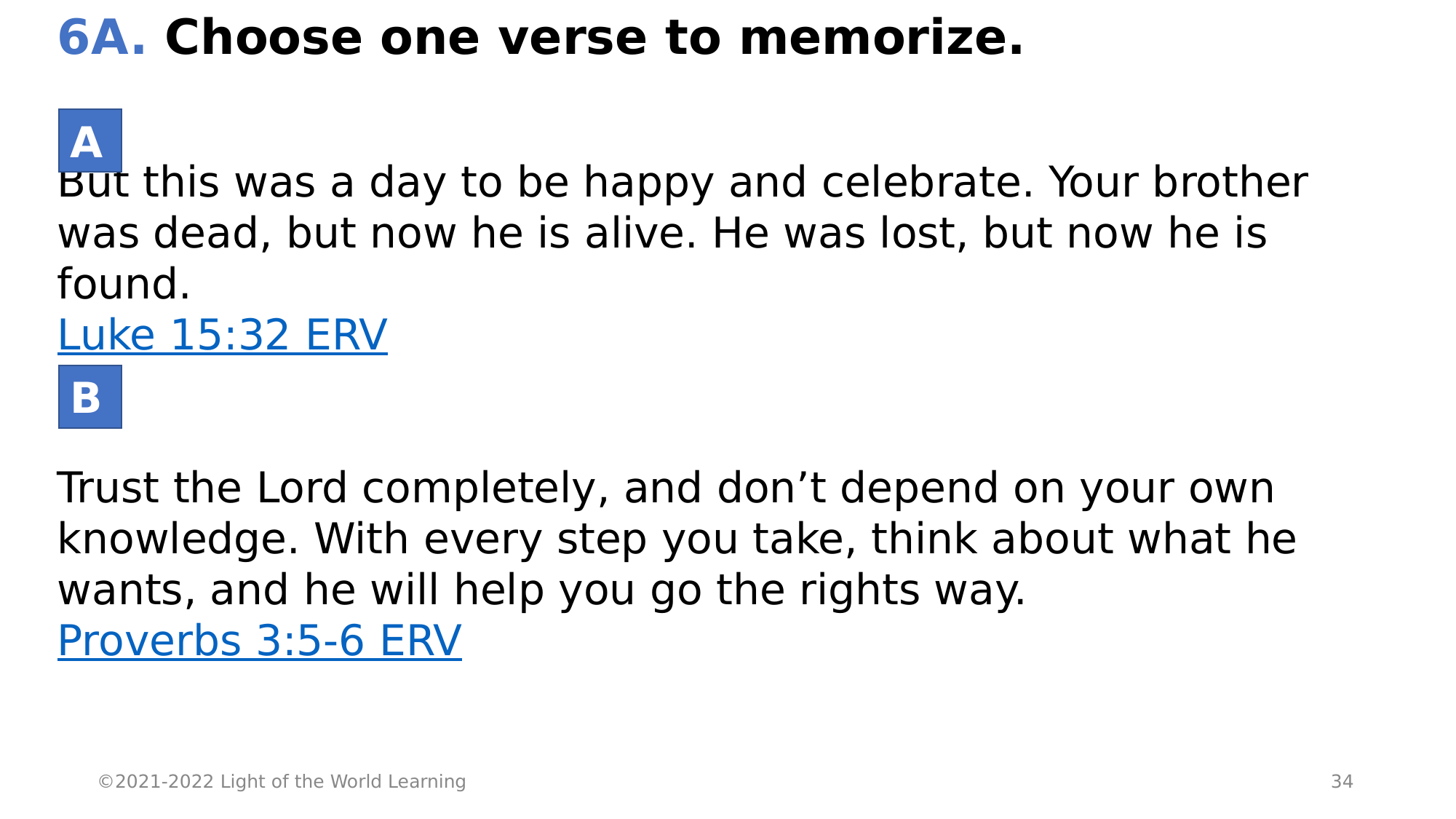

6A. Choose one verse to memorize.
A
But this was a day to be happy and celebrate. Your brother was dead, but now he is alive. He was lost, but now he is found.
Luke 15:32 ERV

Trust the Lord completely, and don’t depend on your own knowledge. With every step you take, think about what he wants, and he will help you go the rights way.
Proverbs 3:5-6 ERV
B
34
©2021-2022 Light of the World Learning